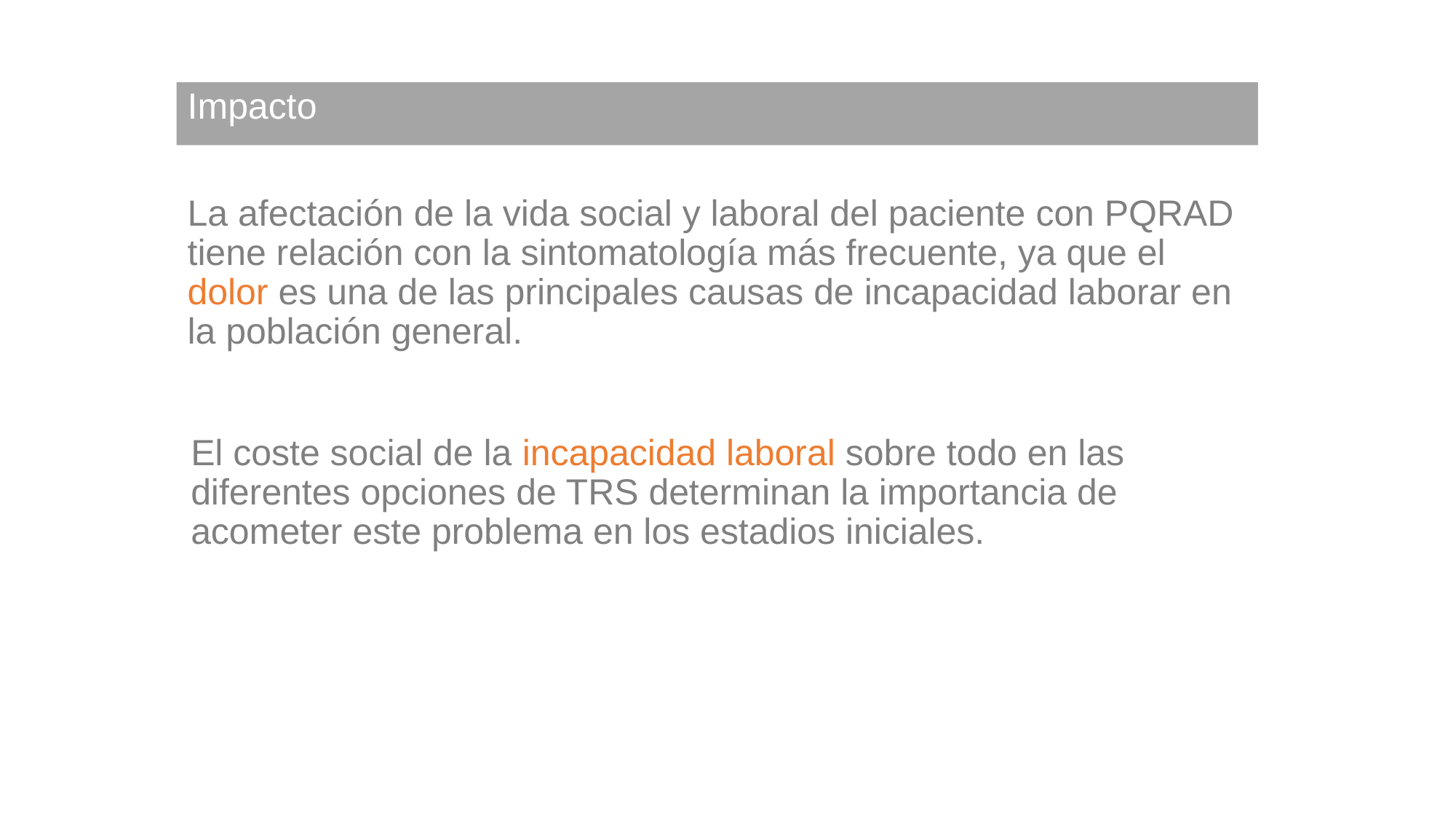

Impacto
La afectación de la vida social y laboral del paciente con PQRAD tiene relación con la sintomatología más frecuente, ya que el dolor es una de las principales causas de incapacidad laborar en la población general.
El coste social de la incapacidad laboral sobre todo en las diferentes opciones de TRS determinan la importancia de acometer este problema en los estadios iniciales.